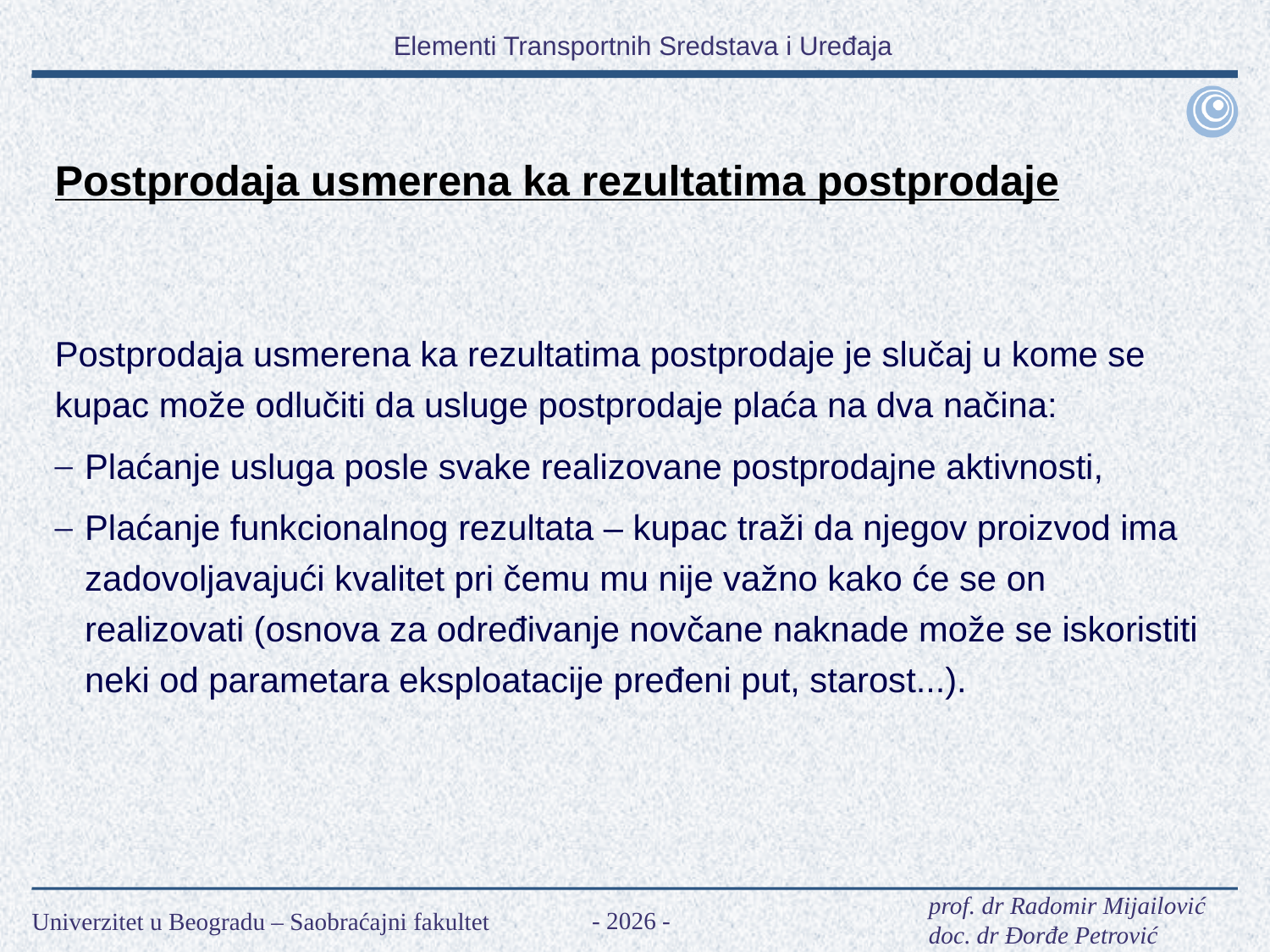

Postprodaja usmerena ka rezultatima postprodaje
Postprodaja usmerena ka rezultatima postprodaje je slučaj u kome se kupac može odlučiti da usluge postprodaje plaća na dva načina:
Plaćanje usluga posle svake realizovane postprodajne aktivnosti,
Plaćanje funkcionalnog rezultata – kupac traži da njegov proizvod ima zadovoljavajući kvalitet pri čemu mu nije važno kako će se on realizovati (osnova za određivanje novčane naknade može se iskoristiti neki od parametara eksploatacije pređeni put, starost...).